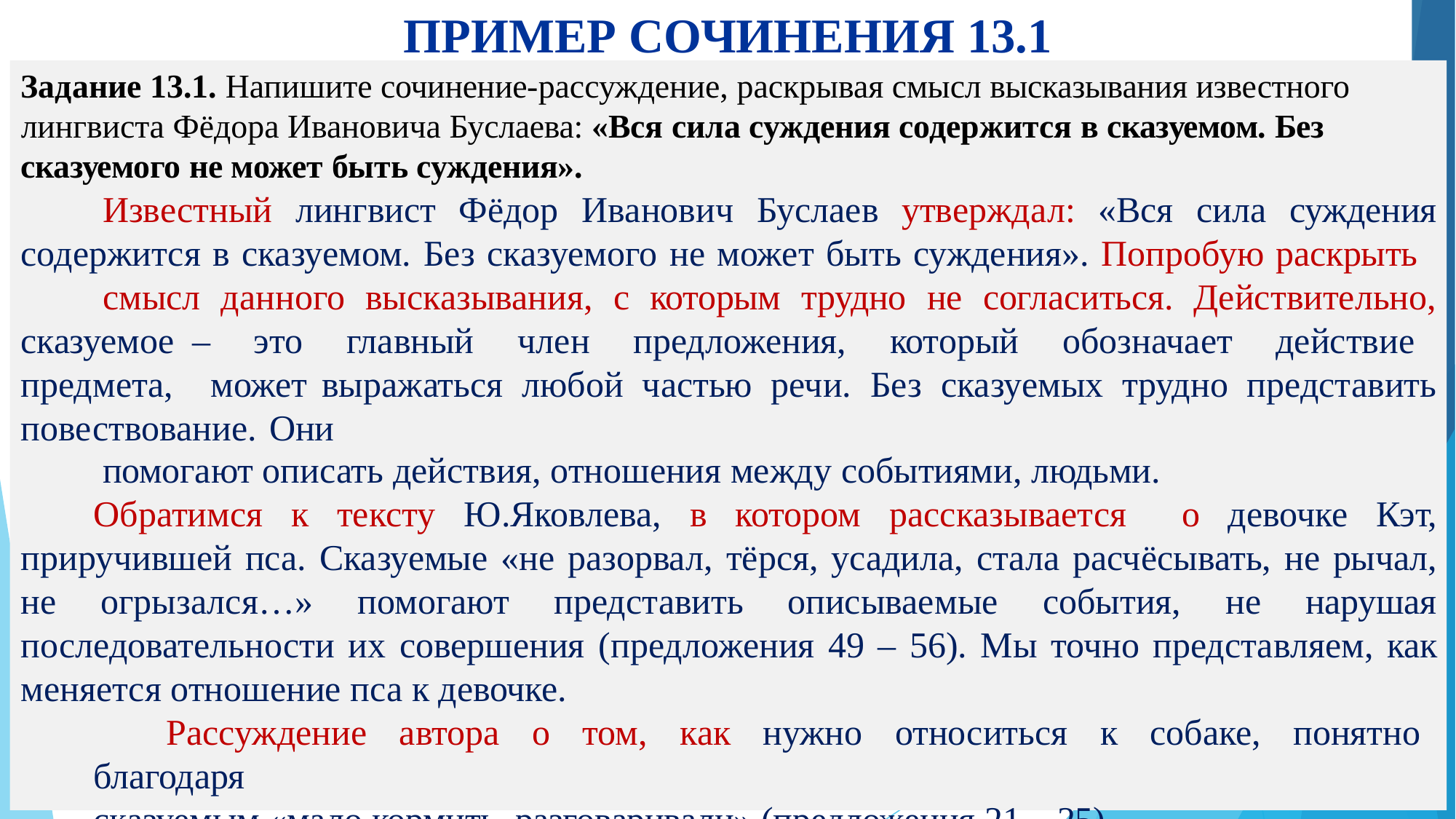

# ПРИМЕР СОЧИНЕНИЯ 13.1

Задание 13.1. Напишите сочинение-рассуждение, раскрывая смысл высказывания известного лингвиста Фёдора Ивановича Буслаева: «Вся сила суждения содержится в сказуемом. Без сказуемого не может быть суждения».
Известный  лингвист  Фёдор  Иванович  Буслаев  утверждал:  «Вся  сила  суждения содержится в сказуемом. Без сказуемого не может быть суждения». Попробую раскрыть
смысл данного высказывания, с которым трудно не согласиться. Действительно, сказуемое –  это  главный  член  предложения,  который  обозначает  действие  предмета,  может выражаться любой частью речи. Без сказуемых трудно представить повествование. Они
помогают описать действия, отношения между событиями, людьми.
Обратимся  к  тексту  Ю.Яковлева,  в  котором  рассказывается   о  девочке  Кэт, приручившей пса. Сказуемые «не разорвал, тёрся, усадила, стала расчёсывать, не рычал, не   огрызался…»   помогают   представить   описываемые   события,   не   нарушая последовательности их совершения (предложения 49 – 56). Мы точно представляем, как меняется отношение пса к девочке.
Рассуждение  автора  о  том,  как  нужно  относиться  к  собаке,  понятно  благодаря
сказуемым «мало кормить, разговаривали» (предложения 21 – 25).
Итак, прав Ф.И.Буслаев, утверждая, что «без сказуемого не может быть суждения».